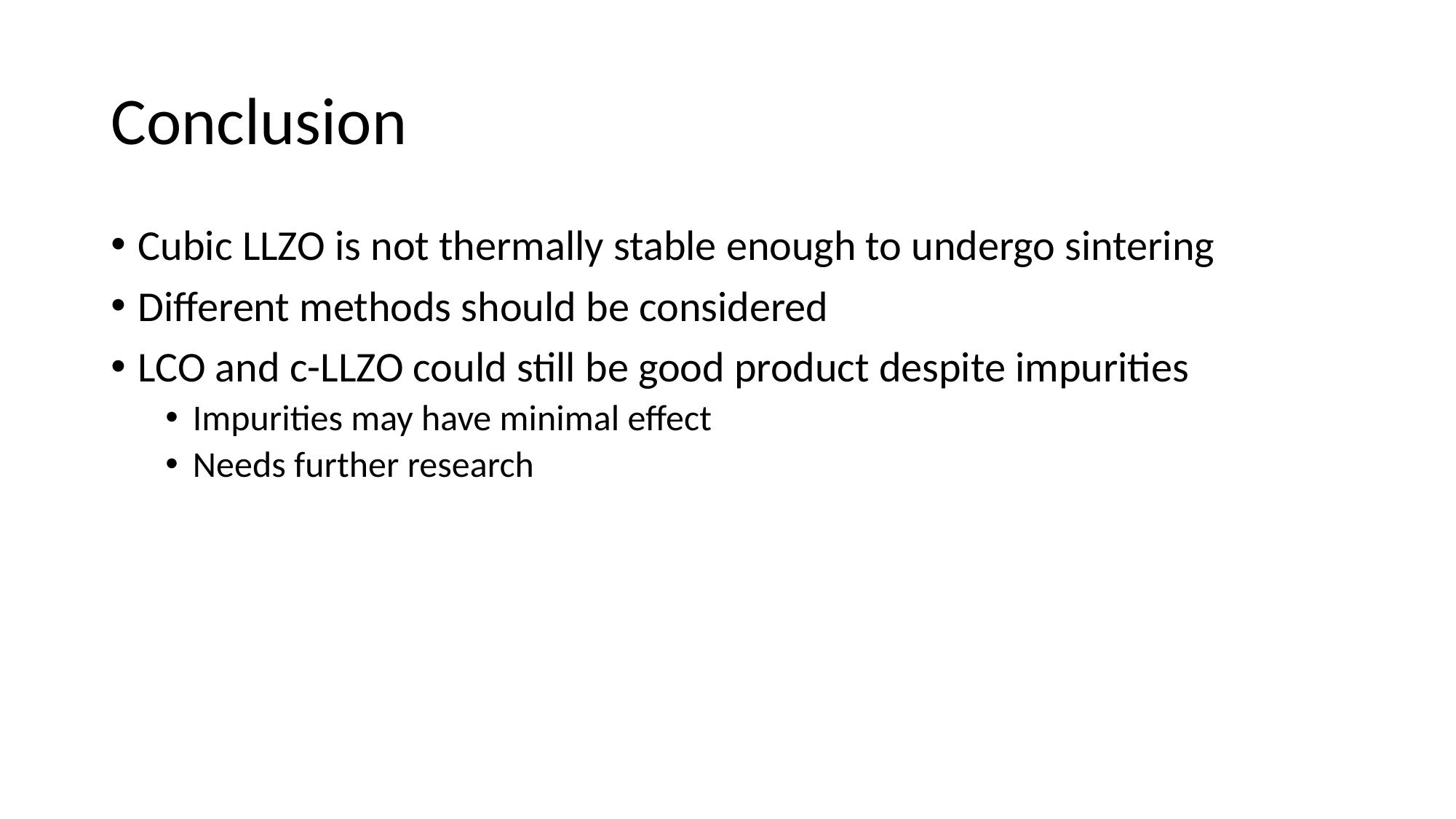

# Conclusion
Cubic LLZO is not thermally stable enough to undergo sintering
Different methods should be considered
LCO and c-LLZO could still be good product despite impurities
Impurities may have minimal effect
Needs further research